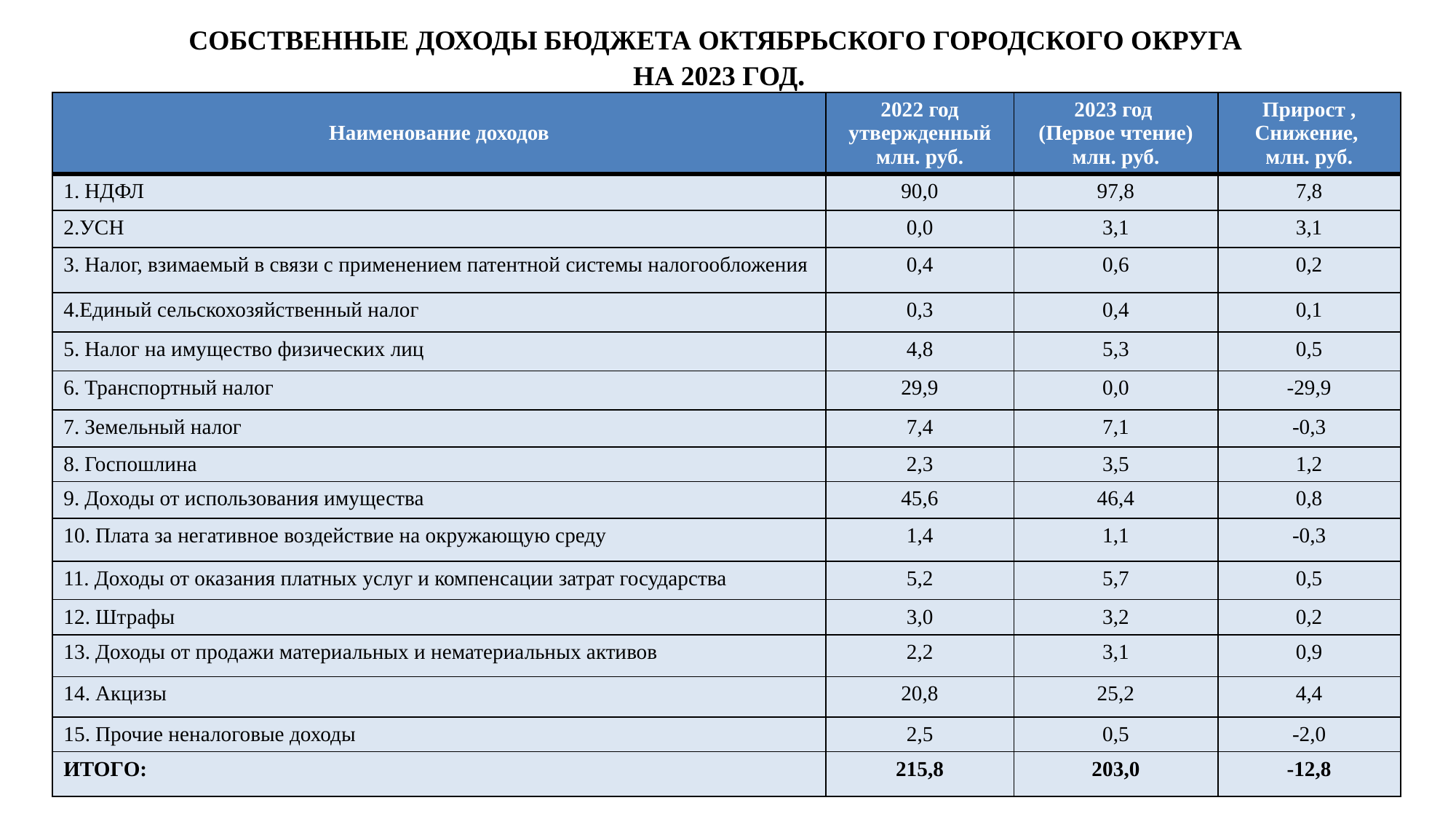

# СОБСТВЕННЫЕ ДОХОДЫ БЮДЖЕТА ОКТЯБРЬСКОГО ГОРОДСКОГО ОКРУГА НА 2023 ГОД.
| Наименование доходов | 2022 год утвержденный млн. руб. | 2023 год (Первое чтение) млн. руб. | Прирост , Снижение, млн. руб. |
| --- | --- | --- | --- |
| 1. НДФЛ | 90,0 | 97,8 | 7,8 |
| 2.УСН | 0,0 | 3,1 | 3,1 |
| 3. Налог, взимаемый в связи с применением патентной системы налогообложения | 0,4 | 0,6 | 0,2 |
| 4.Единый сельскохозяйственный налог | 0,3 | 0,4 | 0,1 |
| 5. Налог на имущество физических лиц | 4,8 | 5,3 | 0,5 |
| 6. Транспортный налог | 29,9 | 0,0 | -29,9 |
| 7. Земельный налог | 7,4 | 7,1 | -0,3 |
| 8. Госпошлина | 2,3 | 3,5 | 1,2 |
| 9. Доходы от использования имущества | 45,6 | 46,4 | 0,8 |
| 10. Плата за негативное воздействие на окружающую среду | 1,4 | 1,1 | -0,3 |
| 11. Доходы от оказания платных услуг и компенсации затрат государства | 5,2 | 5,7 | 0,5 |
| 12. Штрафы | 3,0 | 3,2 | 0,2 |
| 13. Доходы от продажи материальных и нематериальных активов | 2,2 | 3,1 | 0,9 |
| 14. Акцизы | 20,8 | 25,2 | 4,4 |
| 15. Прочие неналоговые доходы | 2,5 | 0,5 | -2,0 |
| ИТОГО: | 215,8 | 203,0 | -12,8 |